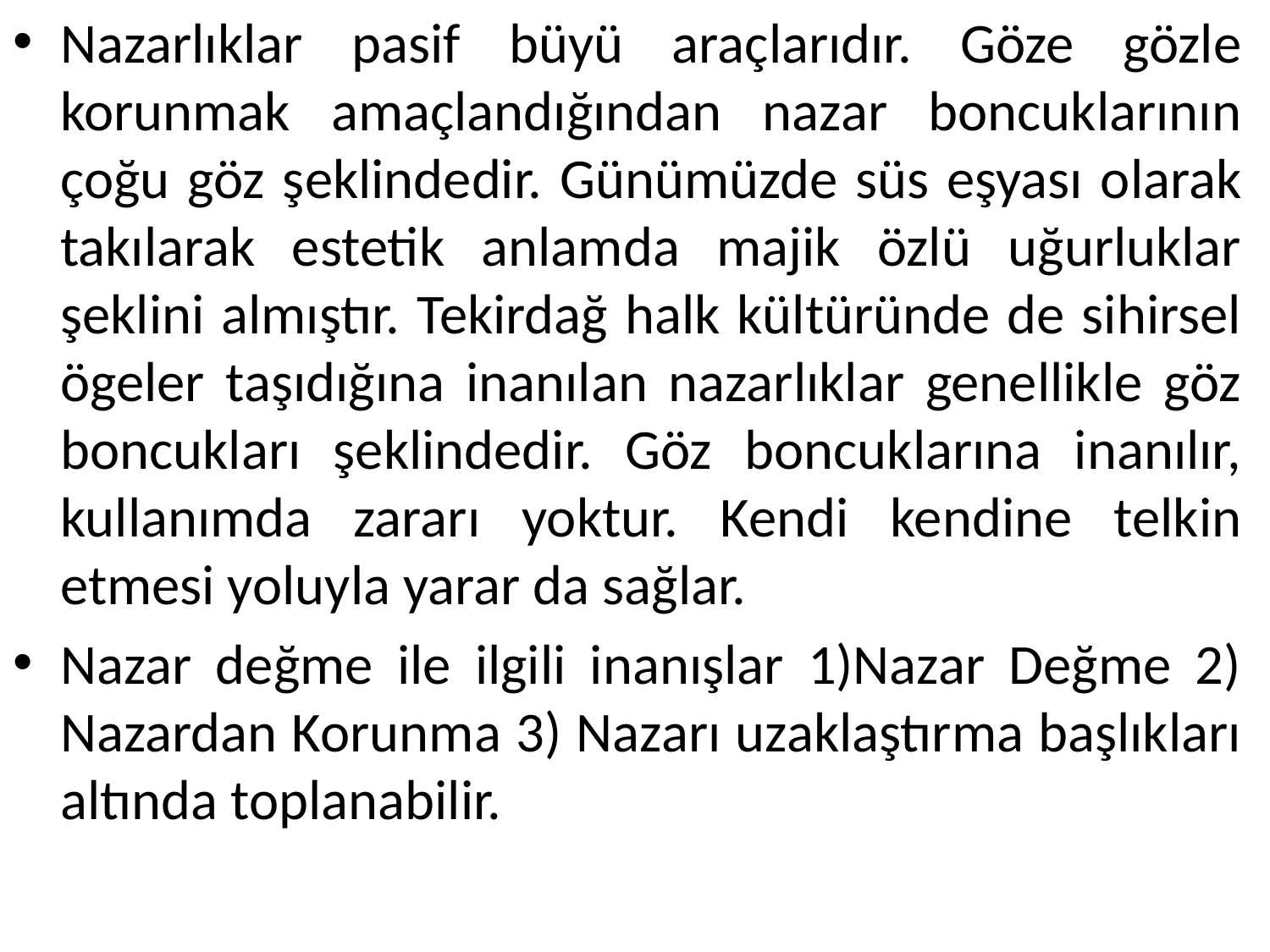

Nazarlıklar pasif büyü araçlarıdır. Göze gözle korunmak amaçlandığından nazar boncuklarının çoğu göz şeklindedir. Günümüzde süs eşyası olarak takılarak estetik anlamda majik özlü uğurluklar şeklini almıştır. Tekirdağ halk kültüründe de sihirsel ögeler taşıdığına inanılan nazarlıklar genellikle göz boncukları şeklindedir. Göz boncuklarına inanılır, kullanımda zararı yoktur. Kendi kendine telkin etmesi yoluyla yarar da sağlar.
Nazar değme ile ilgili inanışlar 1)Nazar Değme 2) Nazardan Korunma 3) Nazarı uzaklaştırma başlıkları altında toplanabilir.